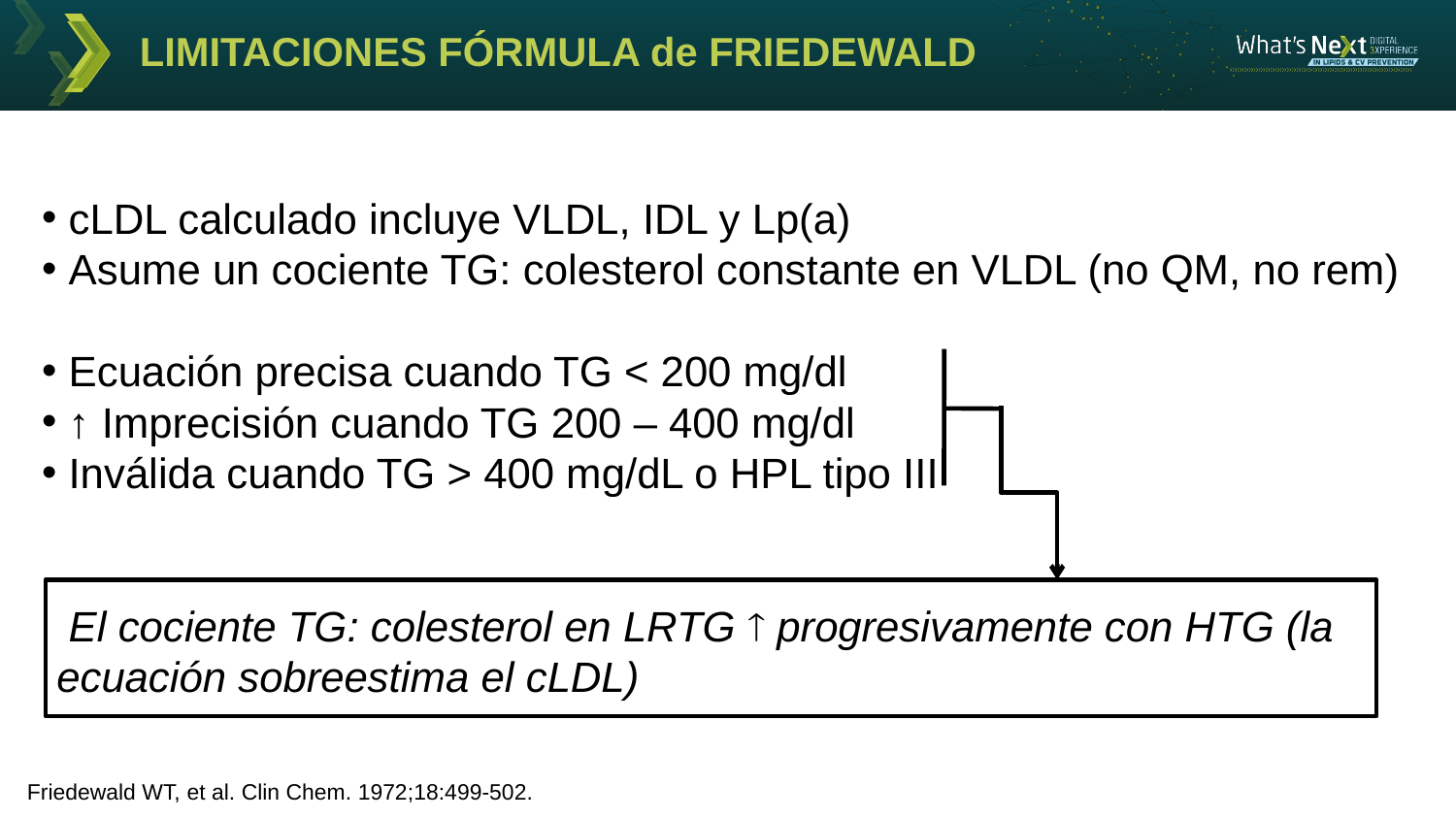

# LIMITACIONES FÓRMULA de FRIEDEWALD
 cLDL calculado incluye VLDL, IDL y Lp(a)
 Asume un cociente TG: colesterol constante en VLDL (no QM, no rem)

 Ecuación precisa cuando TG < 200 mg/dl
 ↑ Imprecisión cuando TG 200 – 400 mg/dl
 Inválida cuando TG > 400 mg/dL o HPL tipo III

 El cociente TG: colesterol en LRTG ↑ progresivamente con HTG (la
ecuación sobreestima el cLDL)

Friedewald WT, et al. Clin Chem. 1972;18:499-502.